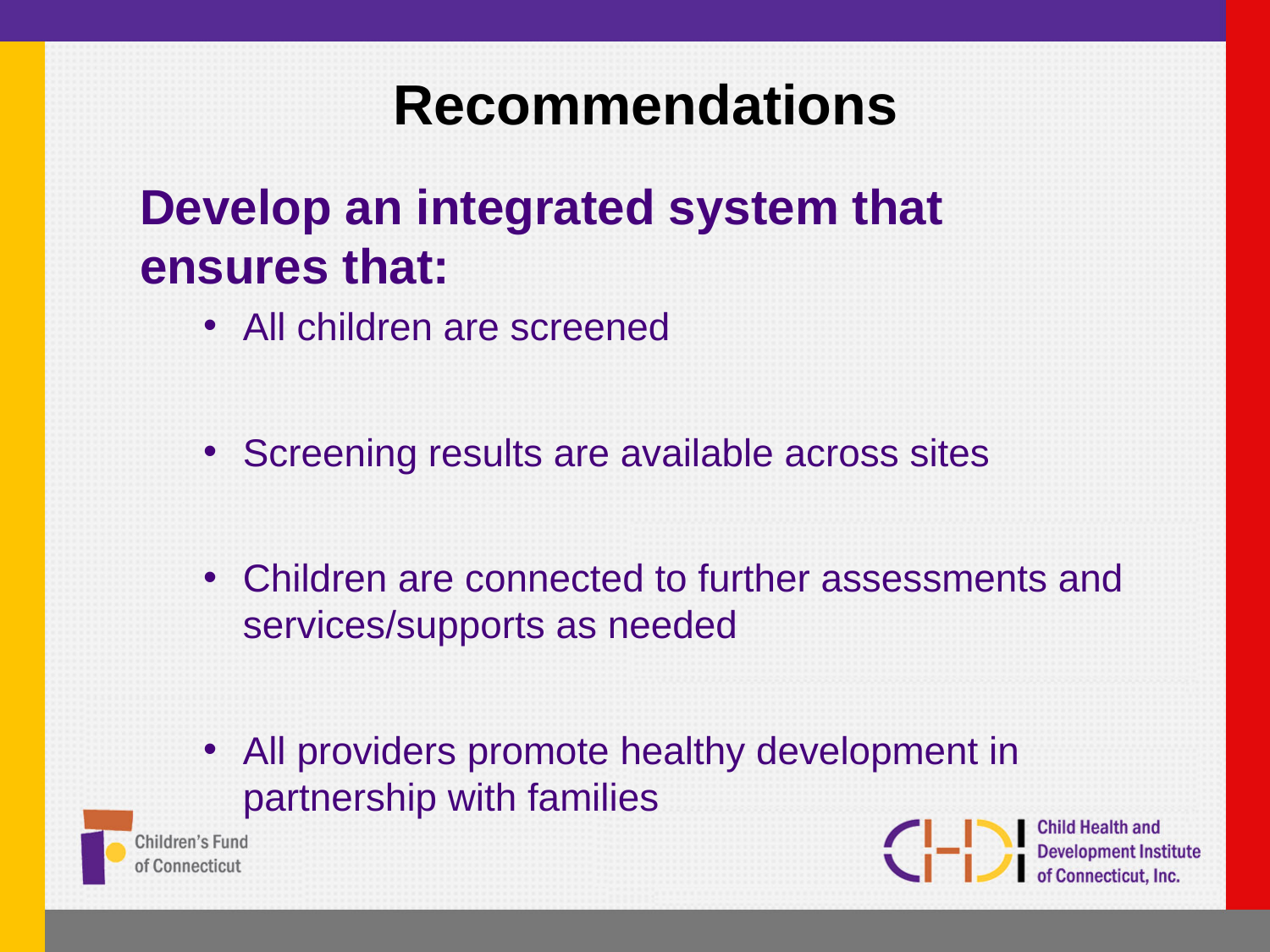

# Recommendations
Develop an integrated system that ensures that:
All children are screened

Screening results are available across sites

Children are connected to further assessments and services/supports as needed

All providers promote healthy development in partnership with families